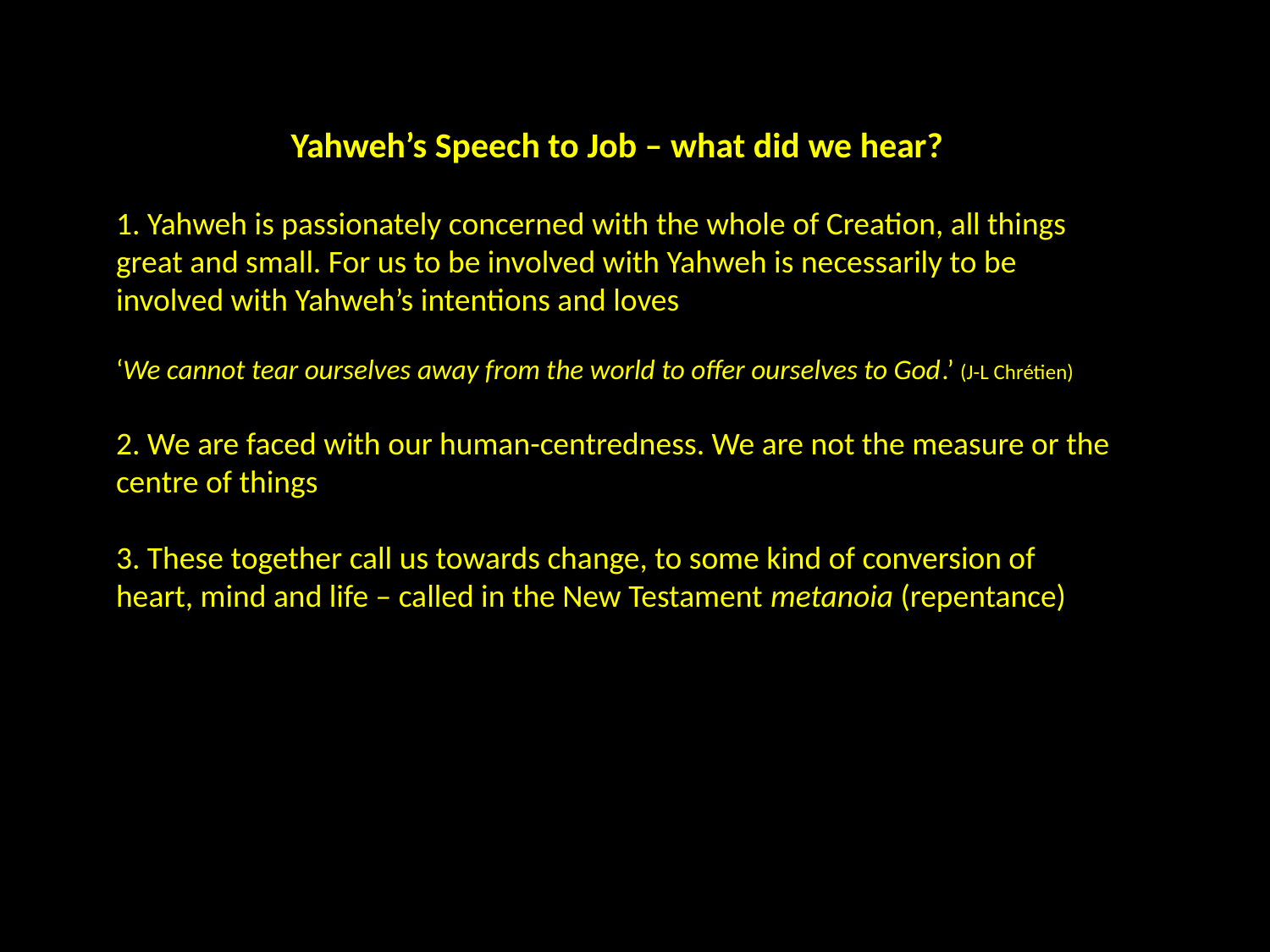

Yahweh’s Speech to Job – what did we hear?

1. Yahweh is passionately concerned with the whole of Creation, all things great and small. For us to be involved with Yahweh is necessarily to be involved with Yahweh’s intentions and loves

‘We cannot tear ourselves away from the world to offer ourselves to God.’ (J-L Chrétien)

2. We are faced with our human-centredness. We are not the measure or the centre of things

3. These together call us towards change, to some kind of conversion of heart, mind and life – called in the New Testament metanoia (repentance)